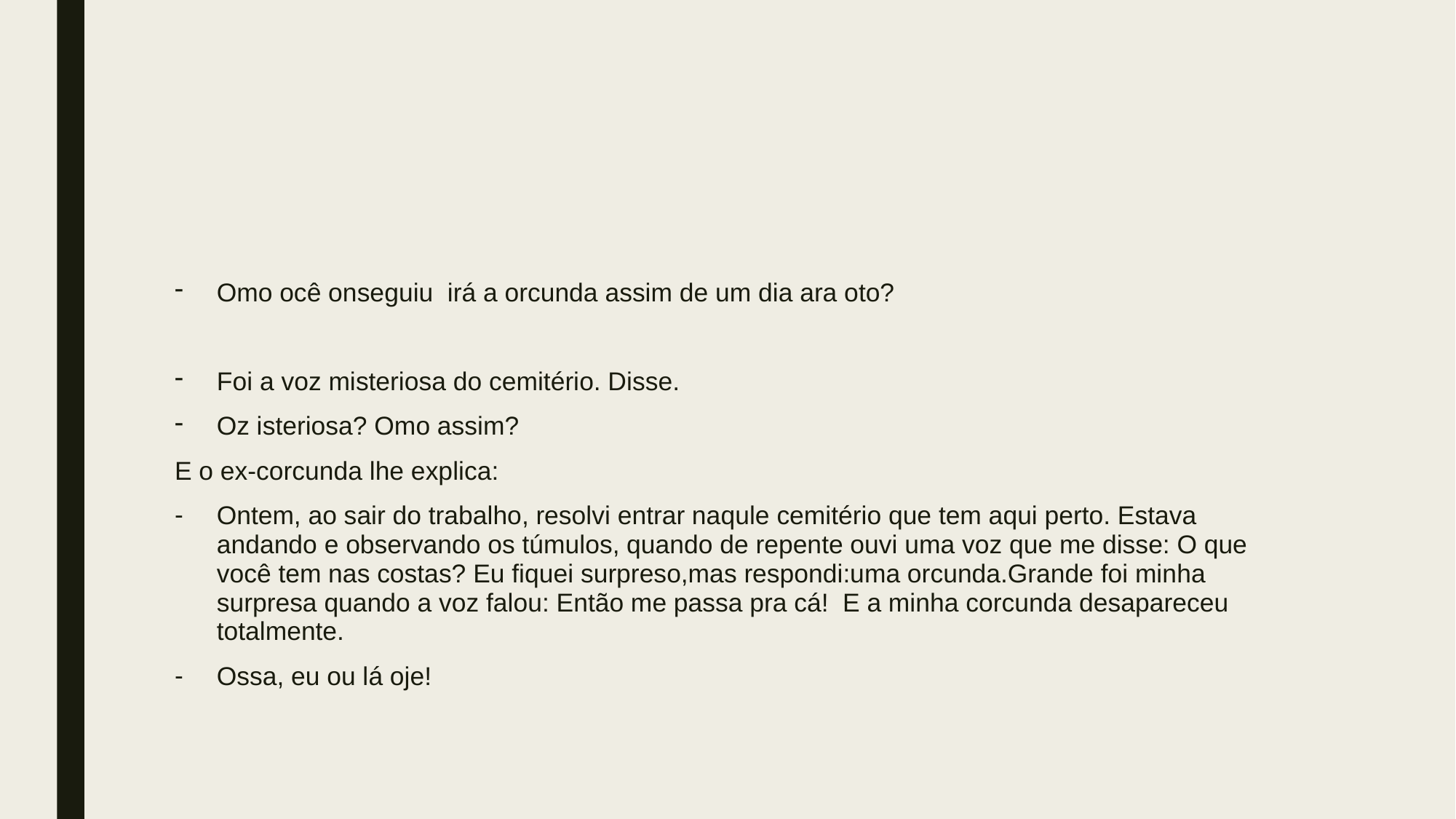

#
Omo ocê onseguiu  irá a orcunda assim de um dia ara oto?

Foi a voz misteriosa do cemitério. Disse.
Oz isteriosa? Omo assim?
E o ex-corcunda lhe explica:
Ontem, ao sair do trabalho, resolvi entrar naqule cemitério que tem aqui perto. Estava andando e observando os túmulos, quando de repente ouvi uma voz que me disse: O que você tem nas costas? Eu fiquei surpreso,mas respondi:uma orcunda.Grande foi minha surpresa quando a voz falou: Então me passa pra cá!  E a minha corcunda desapareceu totalmente.
Ossa, eu ou lá oje!